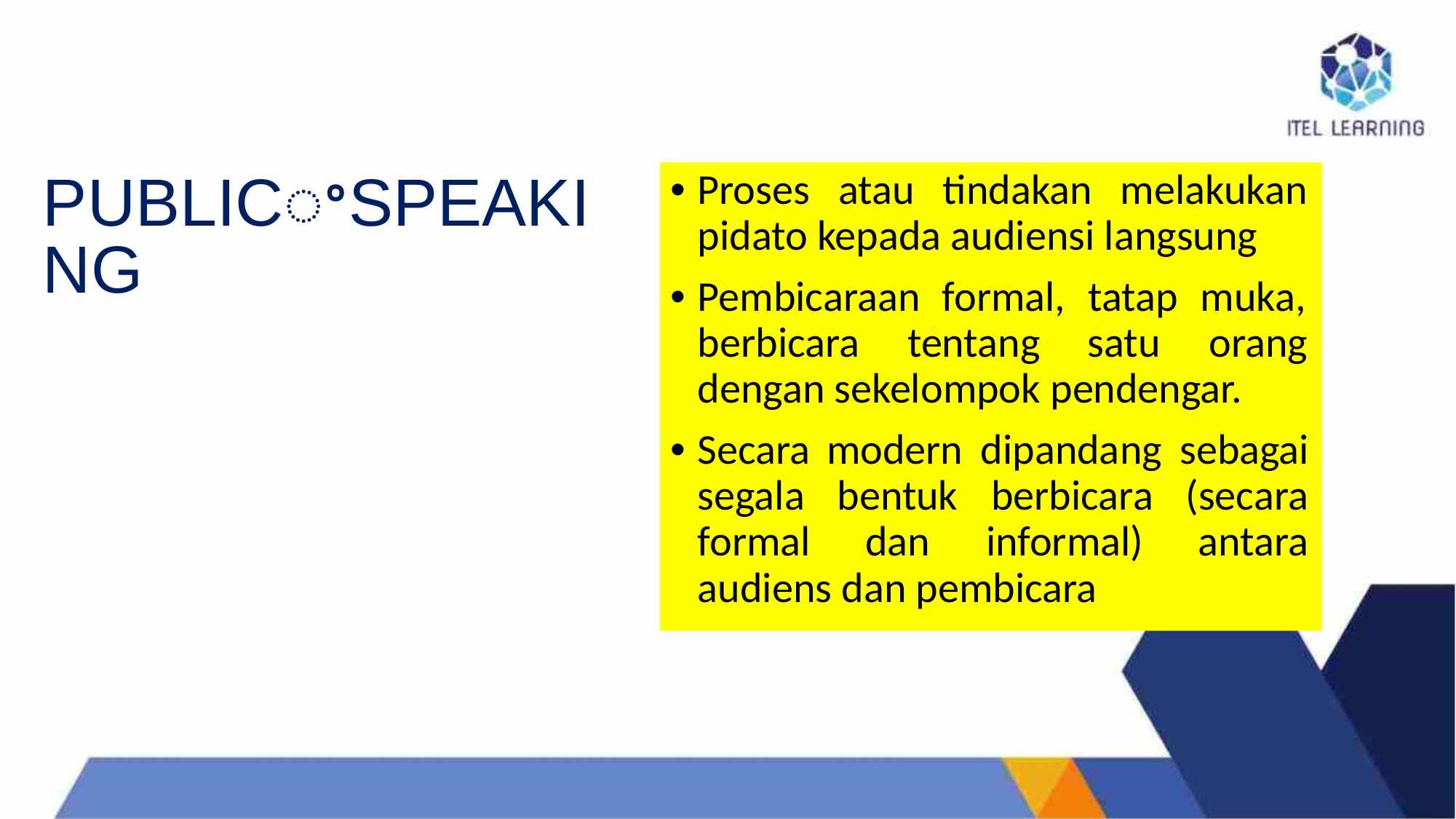

• Proses atau tindakan melakukan
pidato kepada audiensi langsung
PUBLICꢀSPEAKING
• Pembicaraan formal, tatap muka,
berbicara tentang satu orang
dengan sekelompok pendengar.
• Secara modern dipandang sebagai
segala bentuk berbicara (secara
formal dan informal) antara
audiens dan pembicara